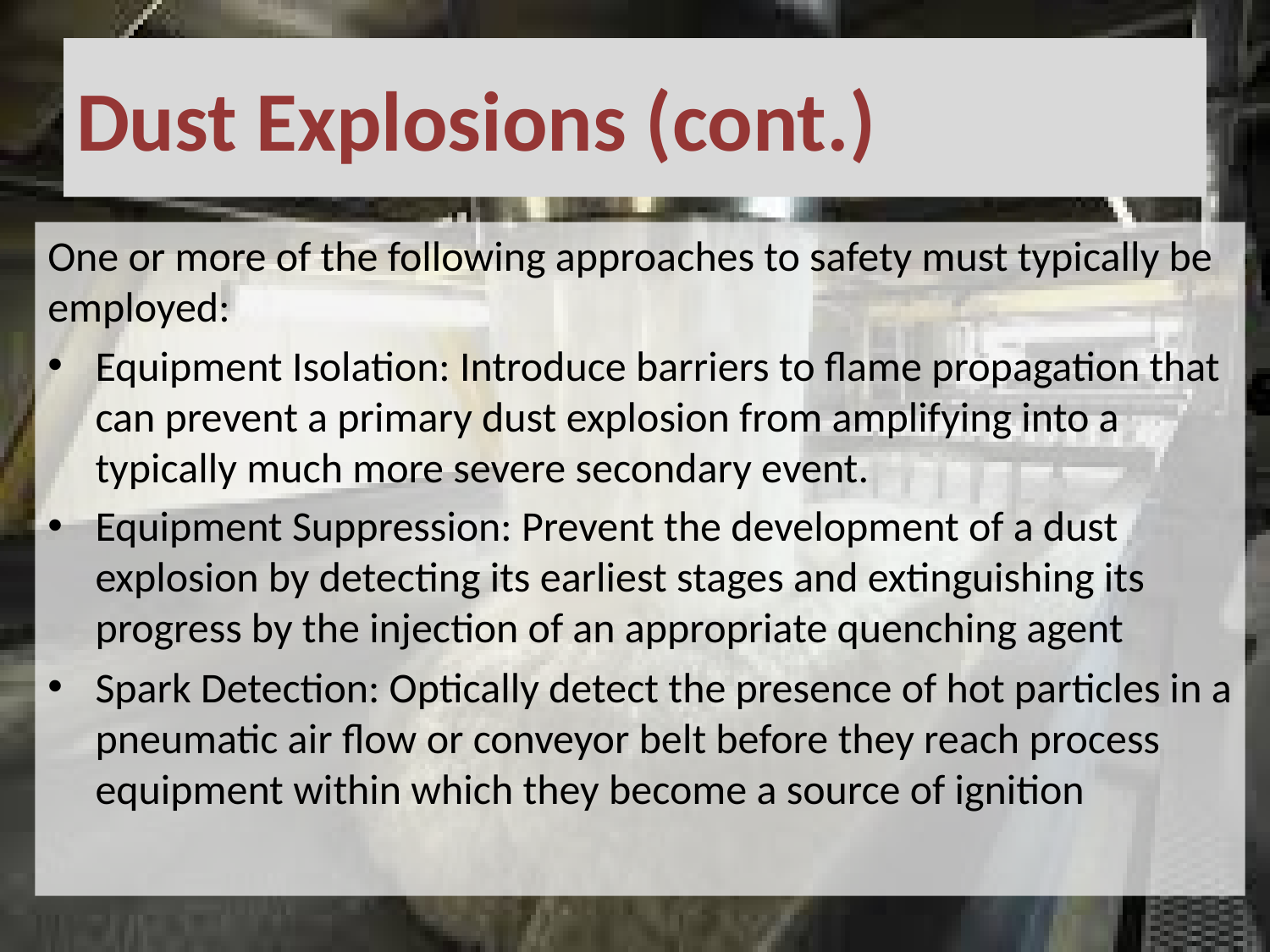

# Dust Explosions (cont.)
One or more of the following approaches to safety must typically be employed:
Equipment Isolation: Introduce barriers to flame propagation that can prevent a primary dust explosion from amplifying into a typically much more severe secondary event.
Equipment Suppression: Prevent the development of a dust explosion by detecting its earliest stages and extinguishing its progress by the injection of an appropriate quenching agent
Spark Detection: Optically detect the presence of hot particles in a pneumatic air flow or conveyor belt before they reach process equipment within which they become a source of ignition